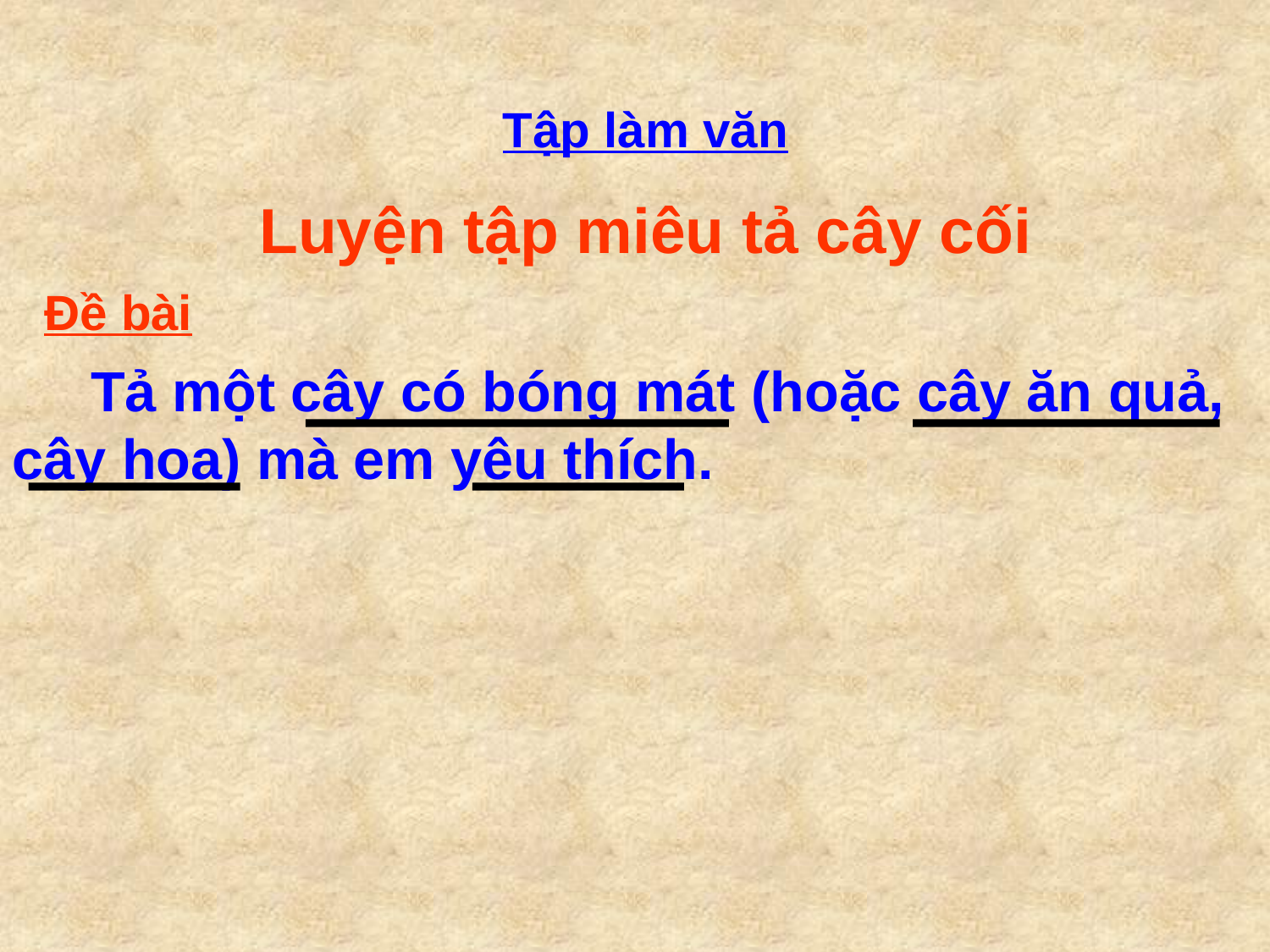

Tập làm văn
Luyện tập miêu tả cây cối
Đề bài
     Tả một cây có bóng mát (hoặc cây ăn quả, cây hoa) mà em yêu thích.